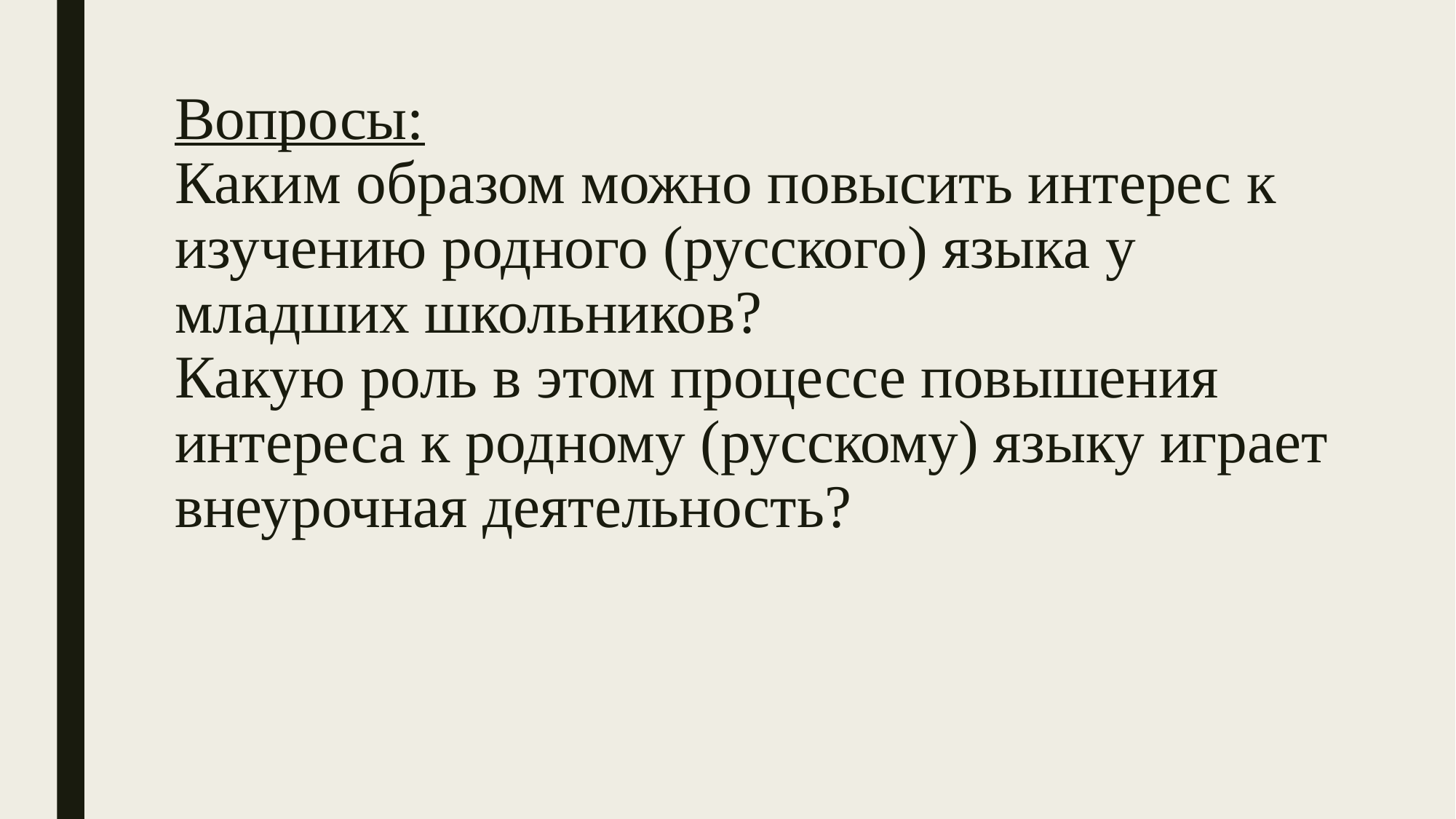

# Вопросы: Каким образом можно повысить интерес к изучению родного (русского) языка у младших школьников? Какую роль в этом процессе повышения интереса к родному (русскому) языку играет внеурочная деятельность?